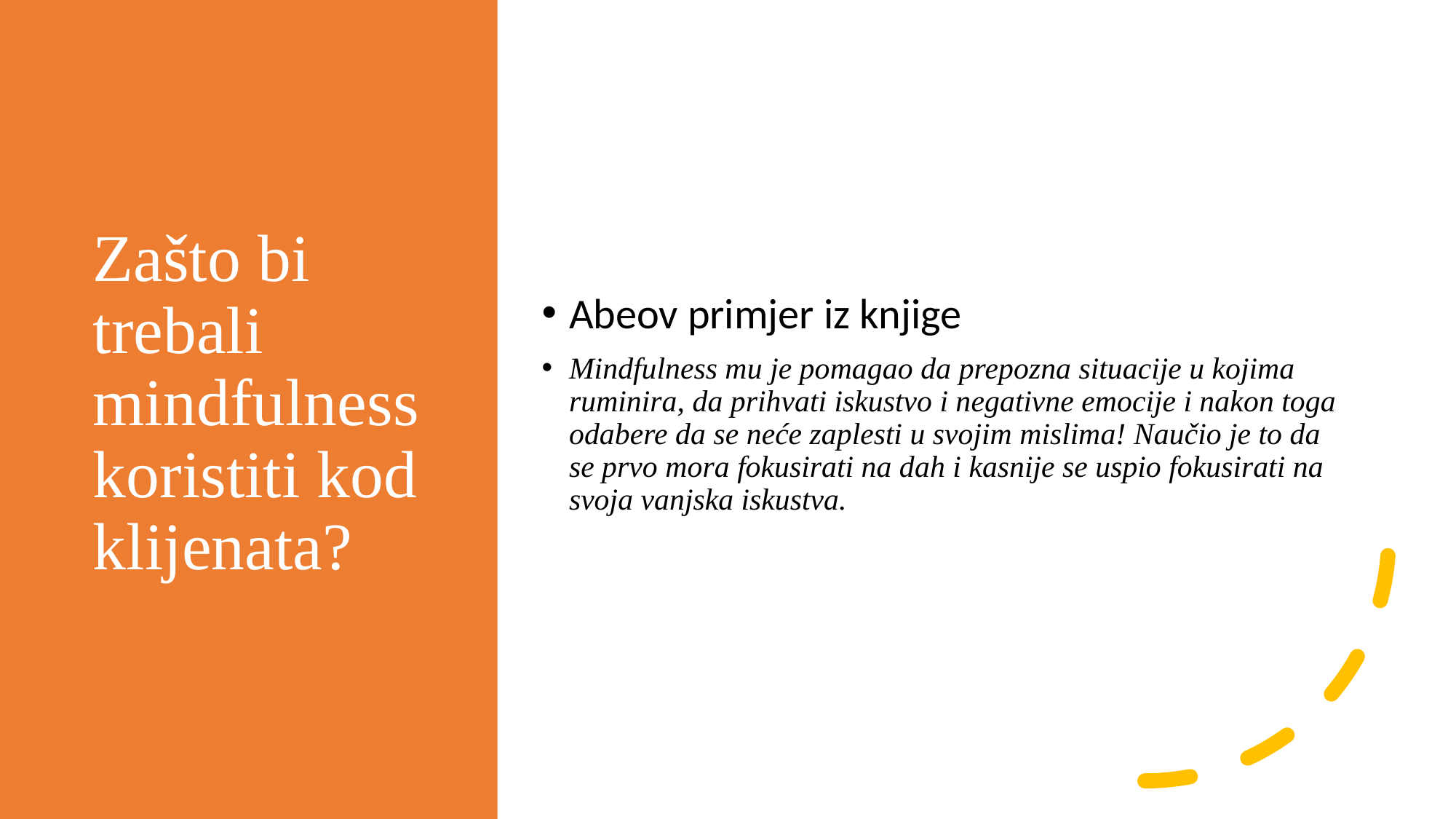

# Zašto bi trebali mindfulness koristiti kod klijenata?
Abeov primjer iz knjige
Mindfulness mu je pomagao da prepozna situacije u kojima ruminira, da prihvati iskustvo i negativne emocije i nakon toga odabere da se neće zaplesti u svojim mislima! Naučio je to da se prvo mora fokusirati na dah i kasnije se uspio fokusirati na svoja vanjska iskustva.